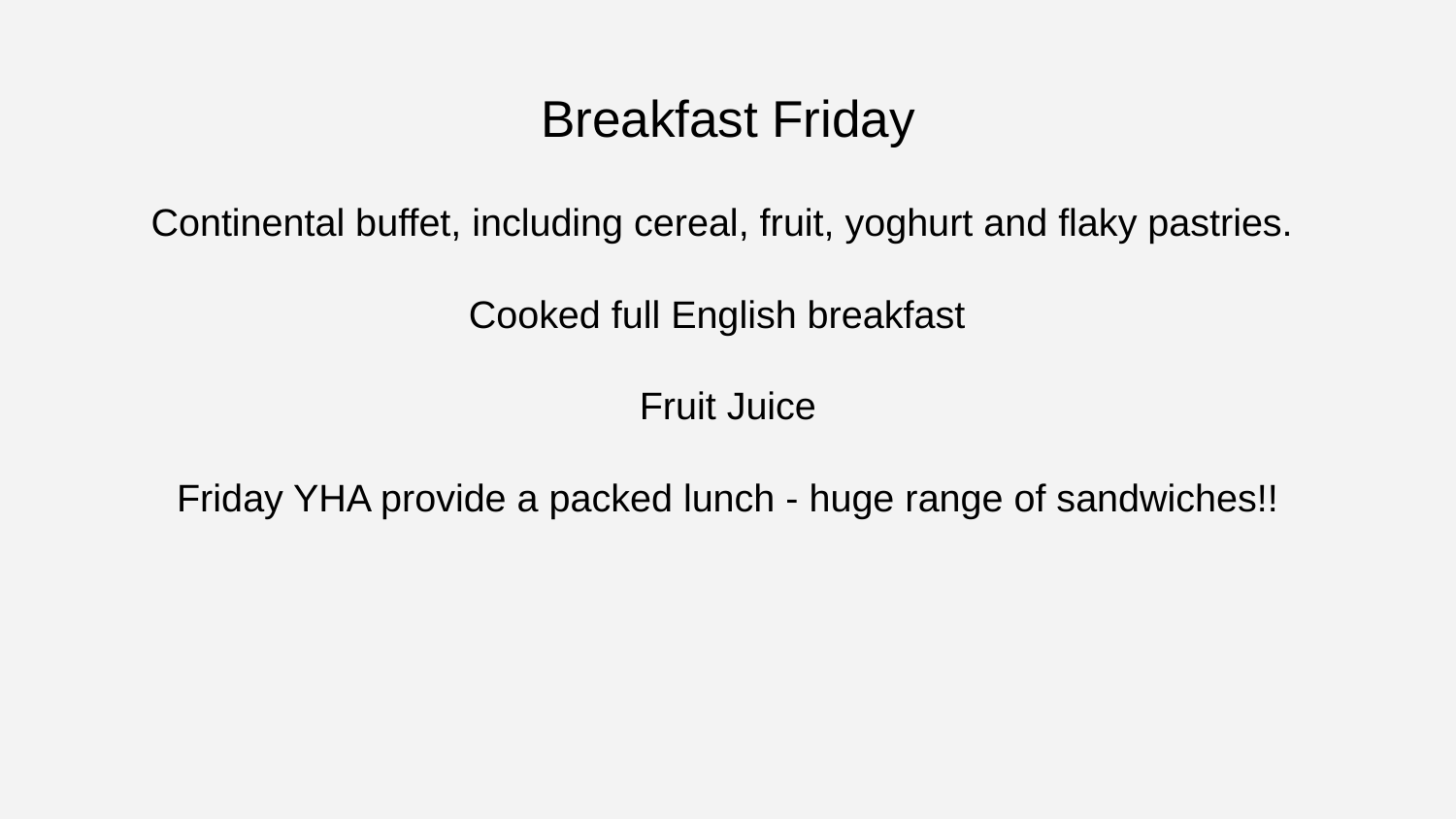

# Breakfast Friday
Continental buffet, including cereal, fruit, yoghurt and flaky pastries.

Cooked full English breakfast

Fruit Juice

Friday YHA provide a packed lunch - huge range of sandwiches!!